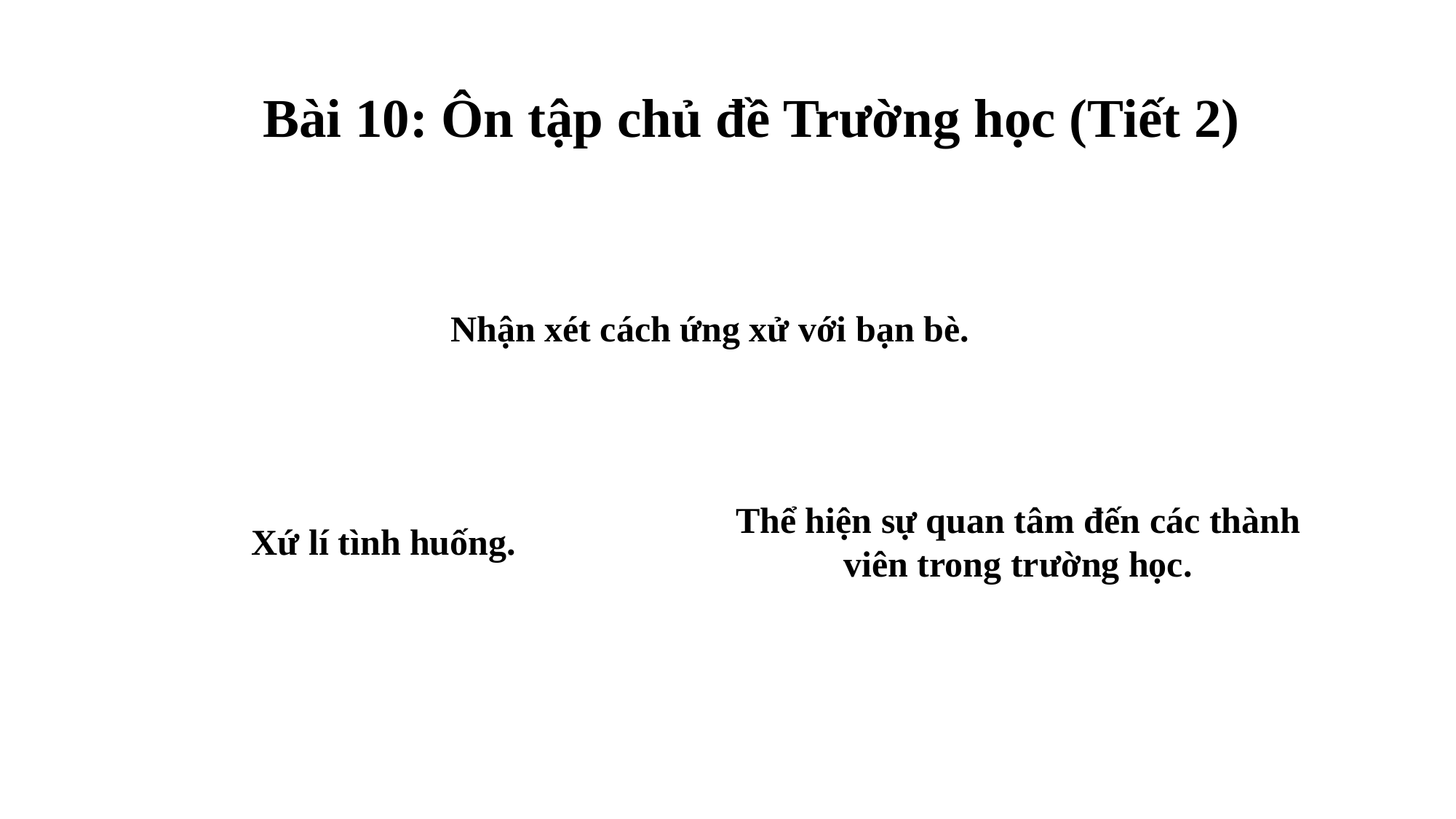

Bài 10: Ôn tập chủ đề Trường học (Tiết 2)
Nhận xét cách ứng xử với bạn bè.
Thể hiện sự quan tâm đến các thành viên trong trường học.
Xứ lí tình huống.